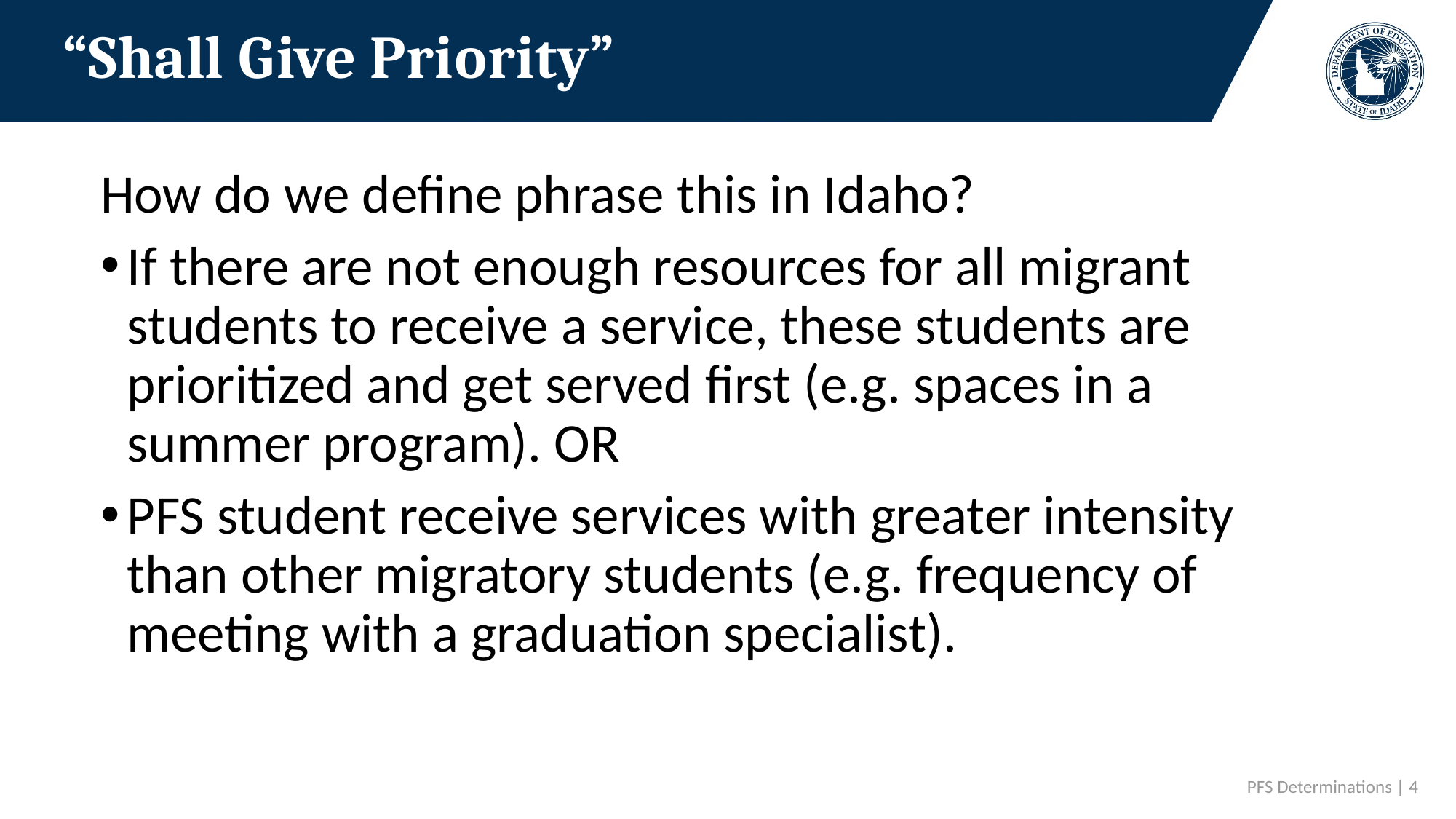

# “Shall Give Priority”
How do we define phrase this in Idaho?
If there are not enough resources for all migrant students to receive a service, these students are prioritized and get served first (e.g. spaces in a summer program). OR
PFS student receive services with greater intensity than other migratory students (e.g. frequency of meeting with a graduation specialist).

 PFS Determinations | 4